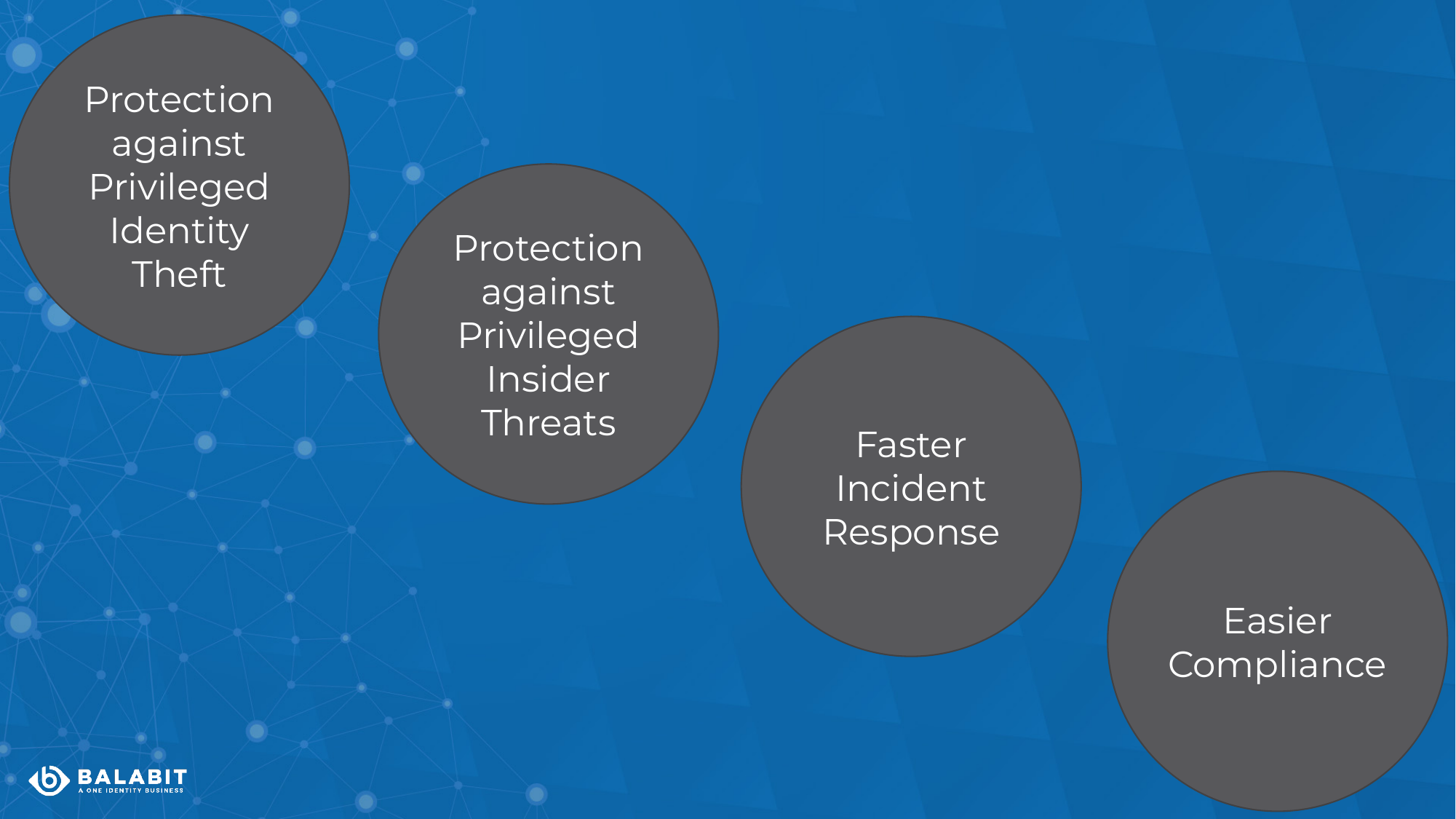

Protection against Privileged Identity Theft
Protection against Privileged Insider Threats
Faster Incident Response
Easier Compliance